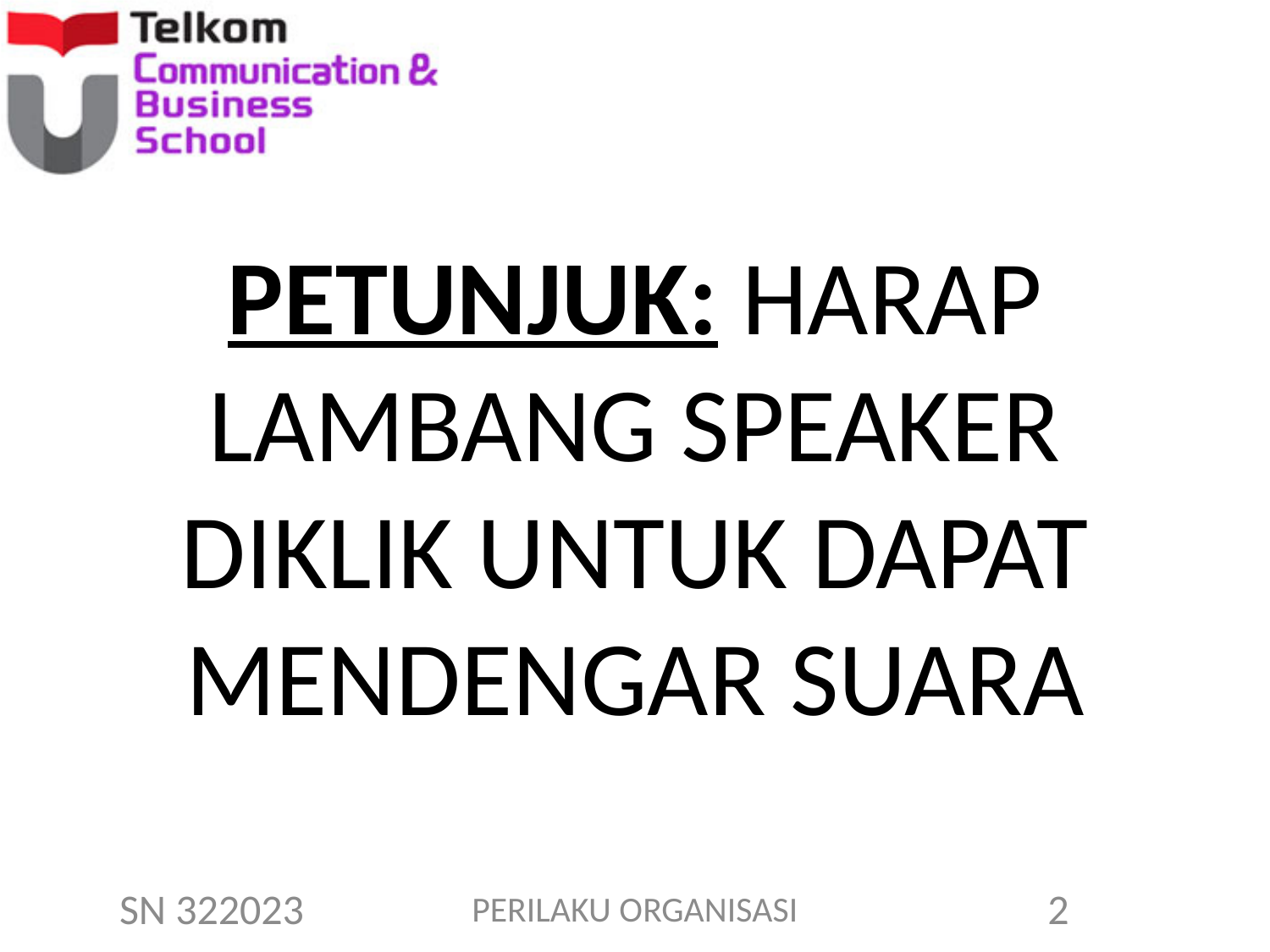

PETUNJUK: HARAP LAMBANG SPEAKER DIKLIK UNTUK DAPAT MENDENGAR SUARA
SN 322023
PERILAKU ORGANISASI
2